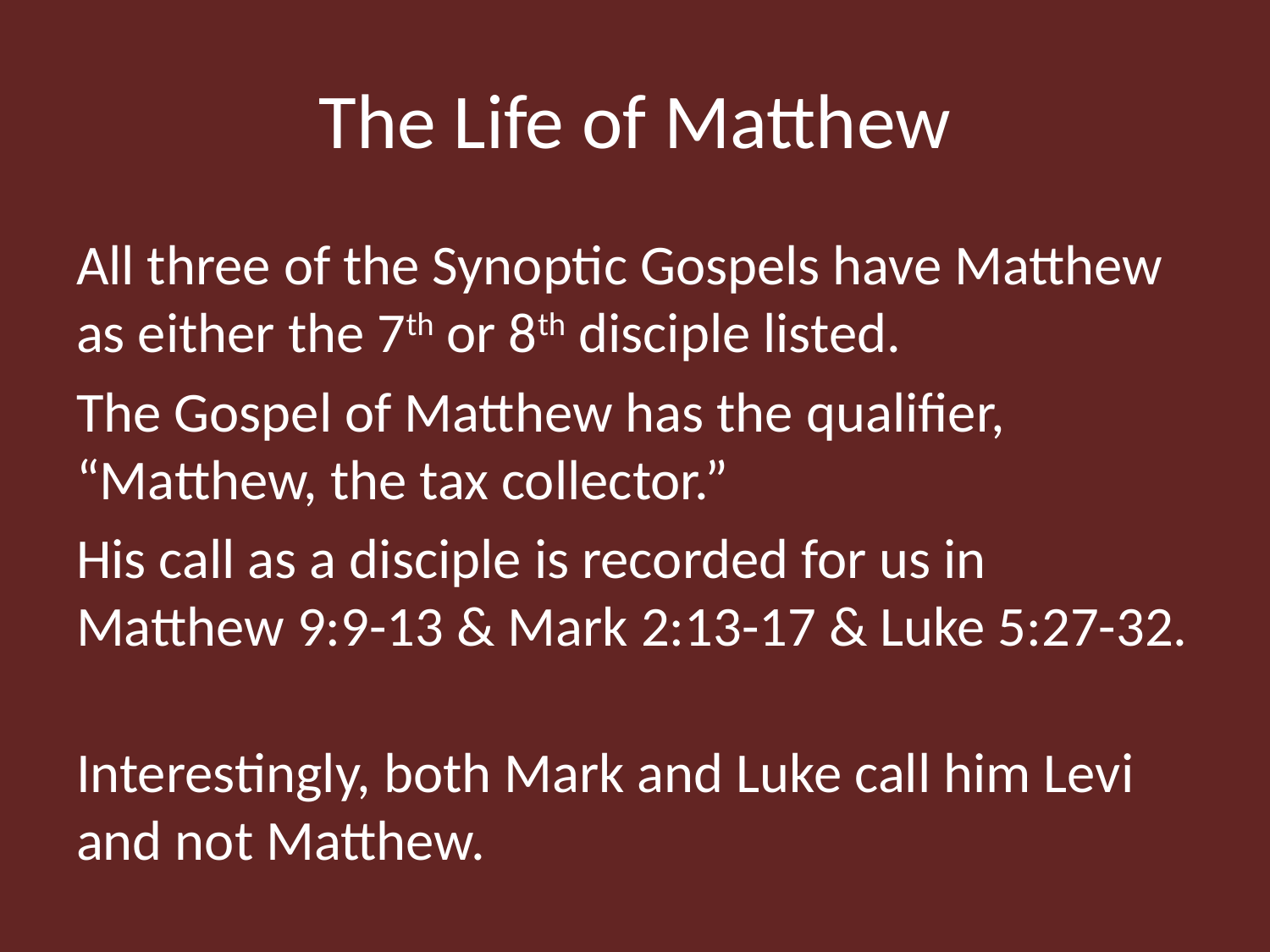

# The Life of Matthew
All three of the Synoptic Gospels have Matthew as either the 7th or 8th disciple listed.
The Gospel of Matthew has the qualifier, “Matthew, the tax collector.”
His call as a disciple is recorded for us in Matthew 9:9-13 & Mark 2:13-17 & Luke 5:27-32.
Interestingly, both Mark and Luke call him Levi and not Matthew.